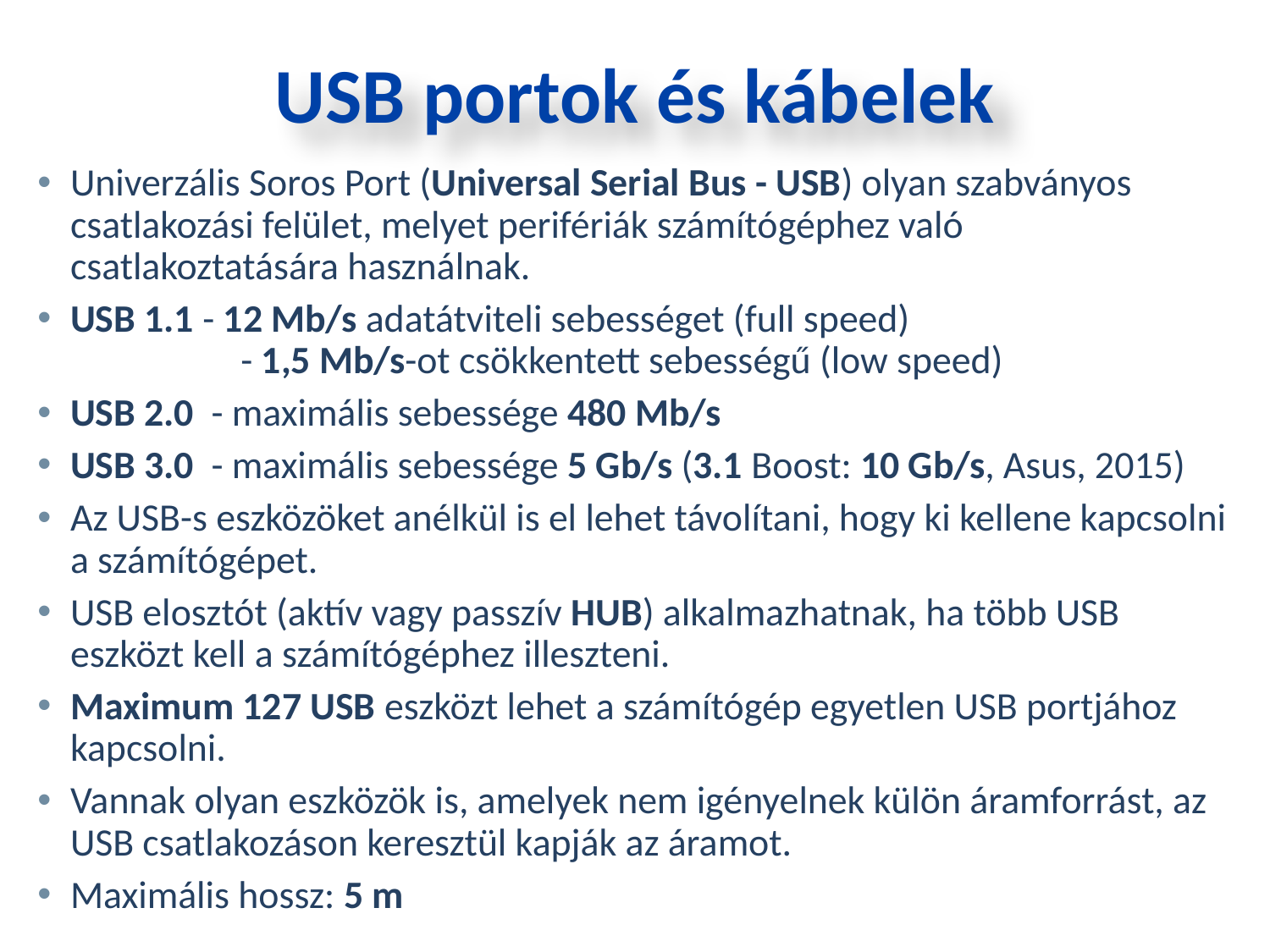

USB portok és kábelek
Univerzális Soros Port (Universal Serial Bus - USB) olyan szabványos csatlakozási felület, melyet perifériák számítógéphez való csatlakoztatására használnak.
USB 1.1 - 12 Mb/s adatátviteli sebességet (full speed)
	     - 1,5 Mb/s-ot csökkentett sebességű (low speed)
USB 2.0  - maximális sebessége 480 Mb/s
USB 3.0  - maximális sebessége 5 Gb/s (3.1 Boost: 10 Gb/s, Asus, 2015)
Az USB-s eszközöket anélkül is el lehet távolítani, hogy ki kellene kapcsolni a számítógépet.
USB elosztót (aktív vagy passzív HUB) alkalmazhatnak, ha több USB eszközt kell a számítógéphez illeszteni.
Maximum 127 USB eszközt lehet a számítógép egyetlen USB portjához kapcsolni.
Vannak olyan eszközök is, amelyek nem igényelnek külön áramforrást, az USB csatlakozáson keresztül kapják az áramot.
Maximális hossz: 5 m
Szakképzési Portál